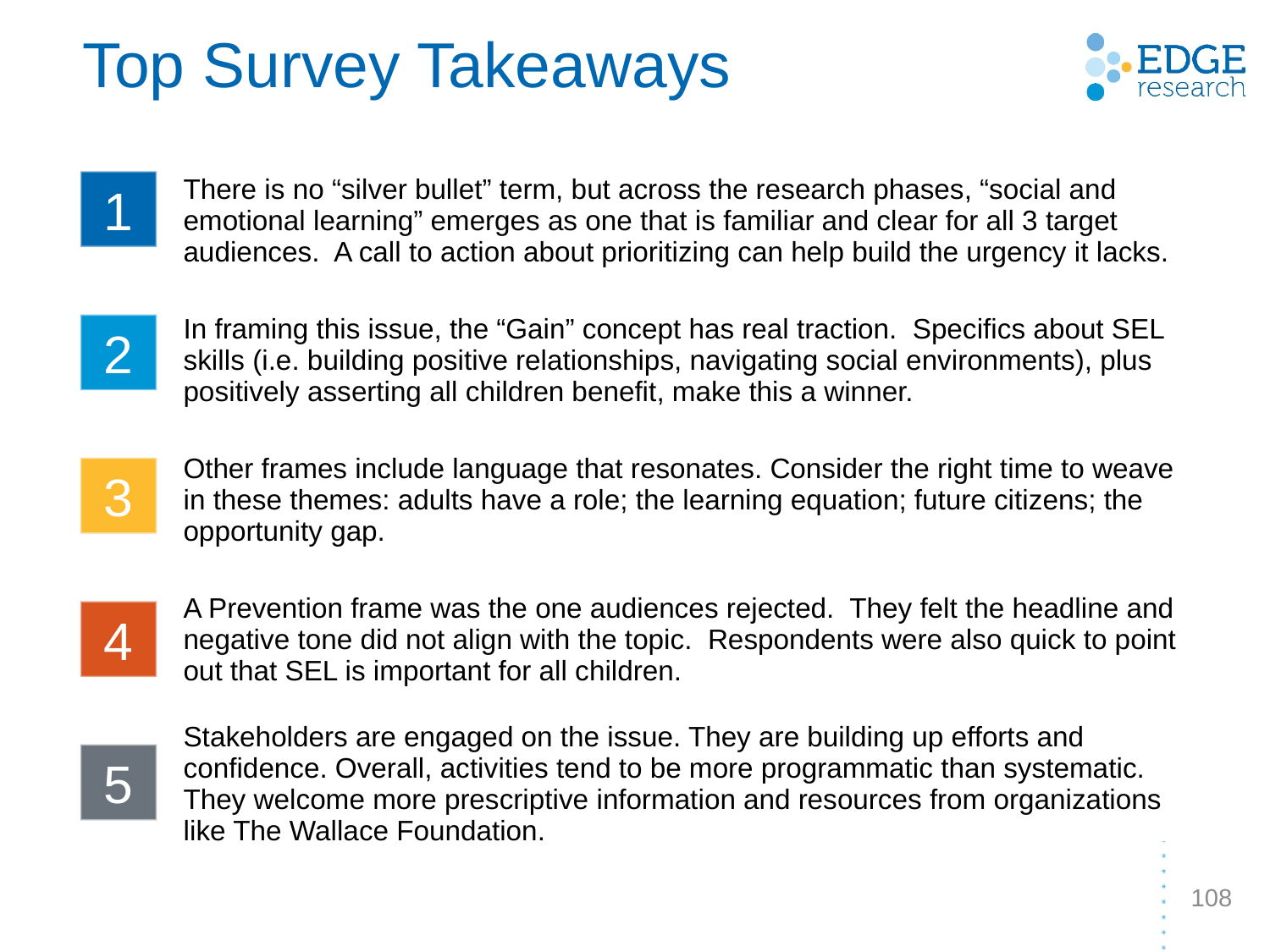

# Top Survey Takeaways
|  | There is no “silver bullet” term, but across the research phases, “social and emotional learning” emerges as one that is familiar and clear for all 3 target audiences. A call to action about prioritizing can help build the urgency it lacks. |
| --- | --- |
|  | In framing this issue, the “Gain” concept has real traction. Specifics about SEL skills (i.e. building positive relationships, navigating social environments), plus positively asserting all children benefit, make this a winner. |
|  | Other frames include language that resonates. Consider the right time to weave in these themes: adults have a role; the learning equation; future citizens; the opportunity gap. |
|  | A Prevention frame was the one audiences rejected. They felt the headline and negative tone did not align with the topic. Respondents were also quick to point out that SEL is important for all children. |
|  | Stakeholders are engaged on the issue. They are building up efforts and confidence. Overall, activities tend to be more programmatic than systematic. They welcome more prescriptive information and resources from organizations like The Wallace Foundation. |
1
2
3
4
5
108